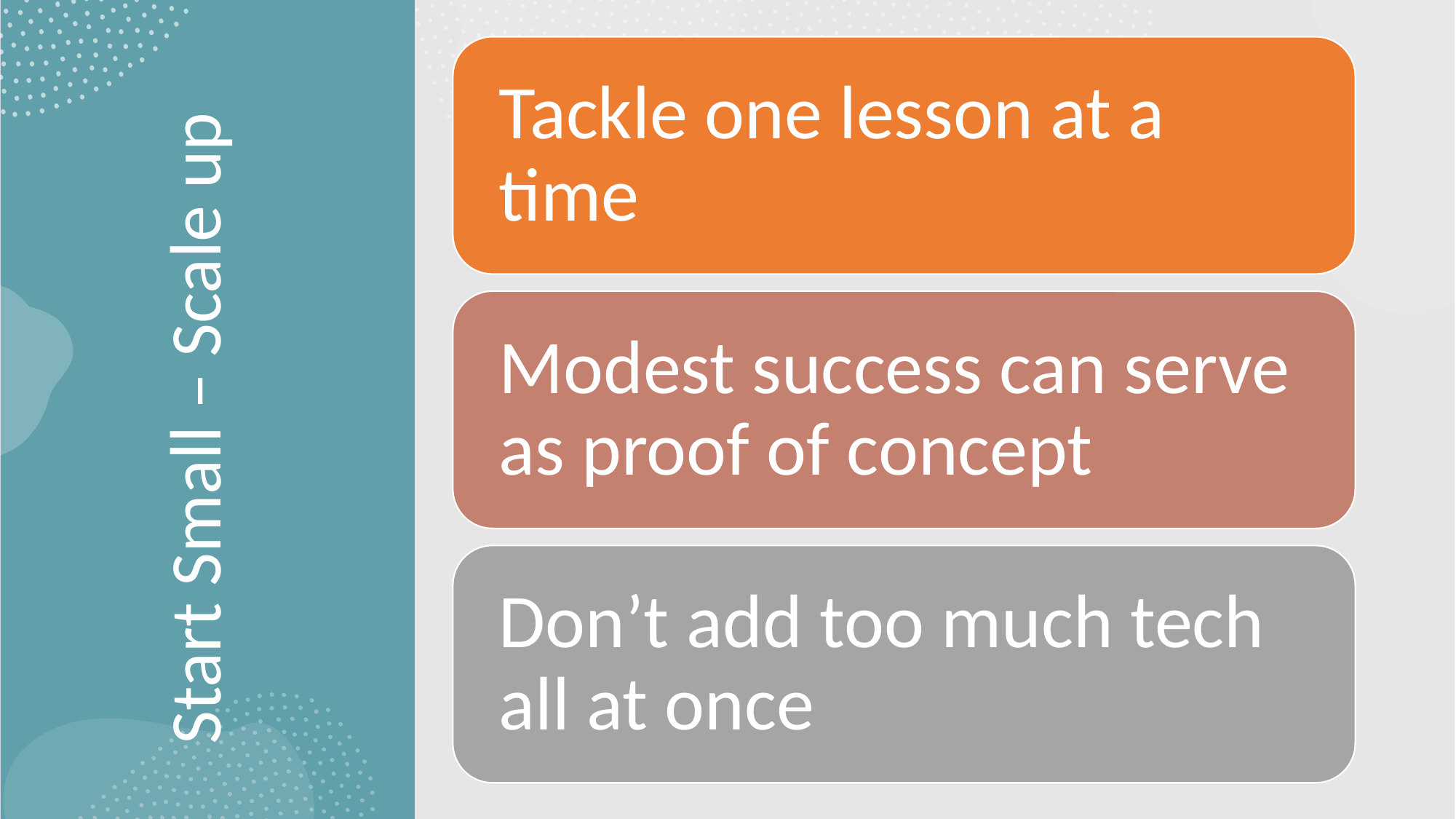

Tackle one lesson at a time
Modest success can serve as proof of concept
Don’t add too much tech all at once
# Start Small – Scale up